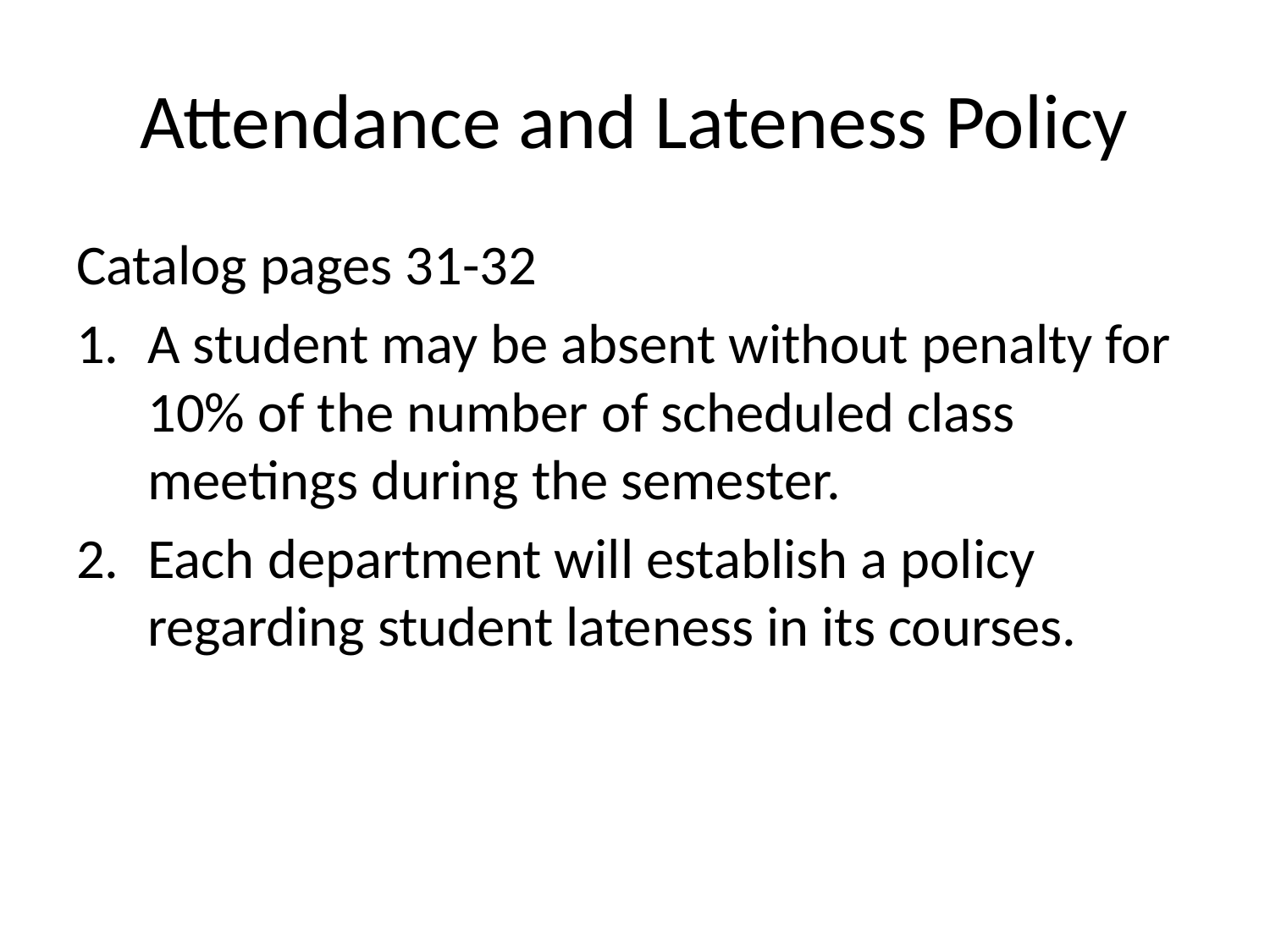

# Attendance and Lateness Policy
Catalog pages 31-32
A student may be absent without penalty for 10% of the number of scheduled class meetings during the semester.
Each department will establish a policy regarding student lateness in its courses.